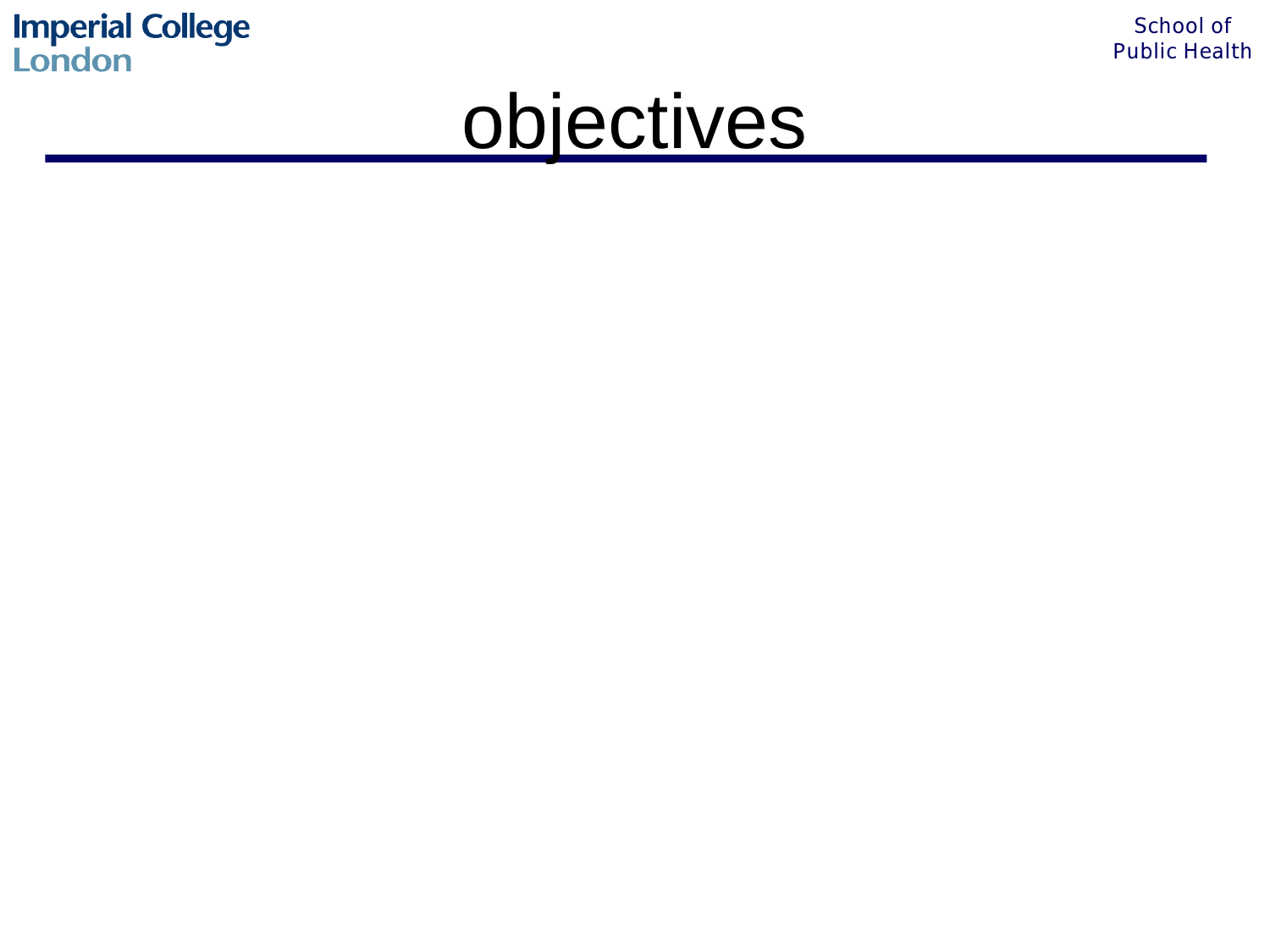

# objectives
Understand the purpose notification of infectious diseases, and the role of PHROs in the process
Recognise a notification form
Know which diseases are notifiable and why
Be able to describe the appropriate precautions for patients with different communicable diseases in hospital
Understand the importance of contact tracing for different communicable diseases
Know who to contact for advice in relation to cases of communicable diseases